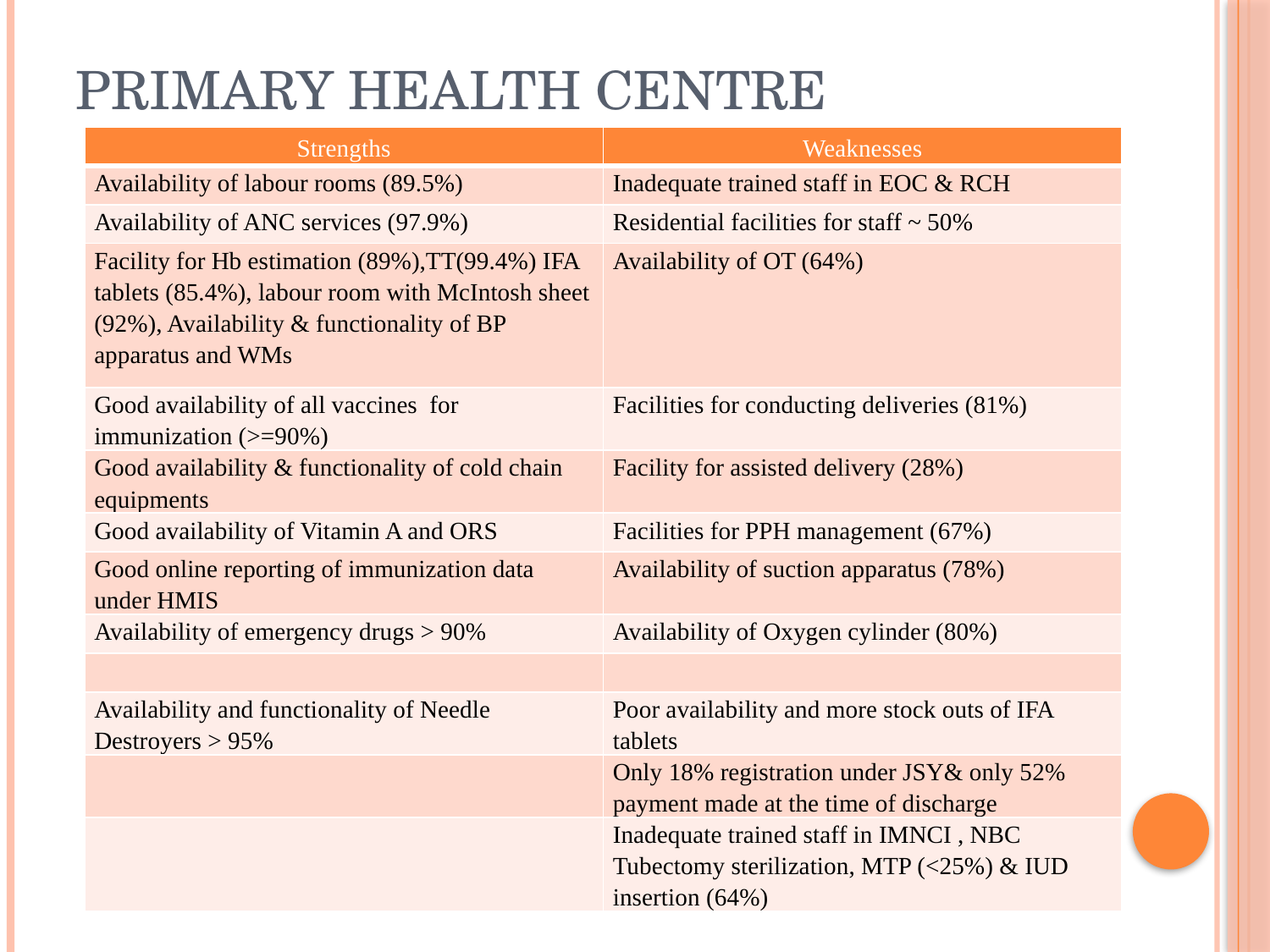

# Primary health centre
| Strengths | Weaknesses |
| --- | --- |
| Availability of labour rooms (89.5%) | Inadequate trained staff in EOC & RCH |
| Availability of ANC services (97.9%) | Residential facilities for staff ~ 50% |
| Facility for Hb estimation (89%),TT(99.4%) IFA tablets (85.4%), labour room with McIntosh sheet (92%), Availability & functionality of BP apparatus and WMs | Availability of OT (64%) |
| Good availability of all vaccines for immunization (>=90%) | Facilities for conducting deliveries (81%) |
| Good availability & functionality of cold chain equipments | Facility for assisted delivery (28%) |
| Good availability of Vitamin A and ORS | Facilities for PPH management (67%) |
| Good online reporting of immunization data under HMIS | Availability of suction apparatus (78%) |
| Availability of emergency drugs > 90% | Availability of Oxygen cylinder (80%) |
|  |  |
| Availability and functionality of Needle Destroyers > 95% | Poor availability and more stock outs of IFA tablets |
|  | Only 18% registration under JSY& only 52% payment made at the time of discharge |
|  | Inadequate trained staff in IMNCI , NBC Tubectomy sterilization, MTP (<25%) & IUD insertion (64%) |